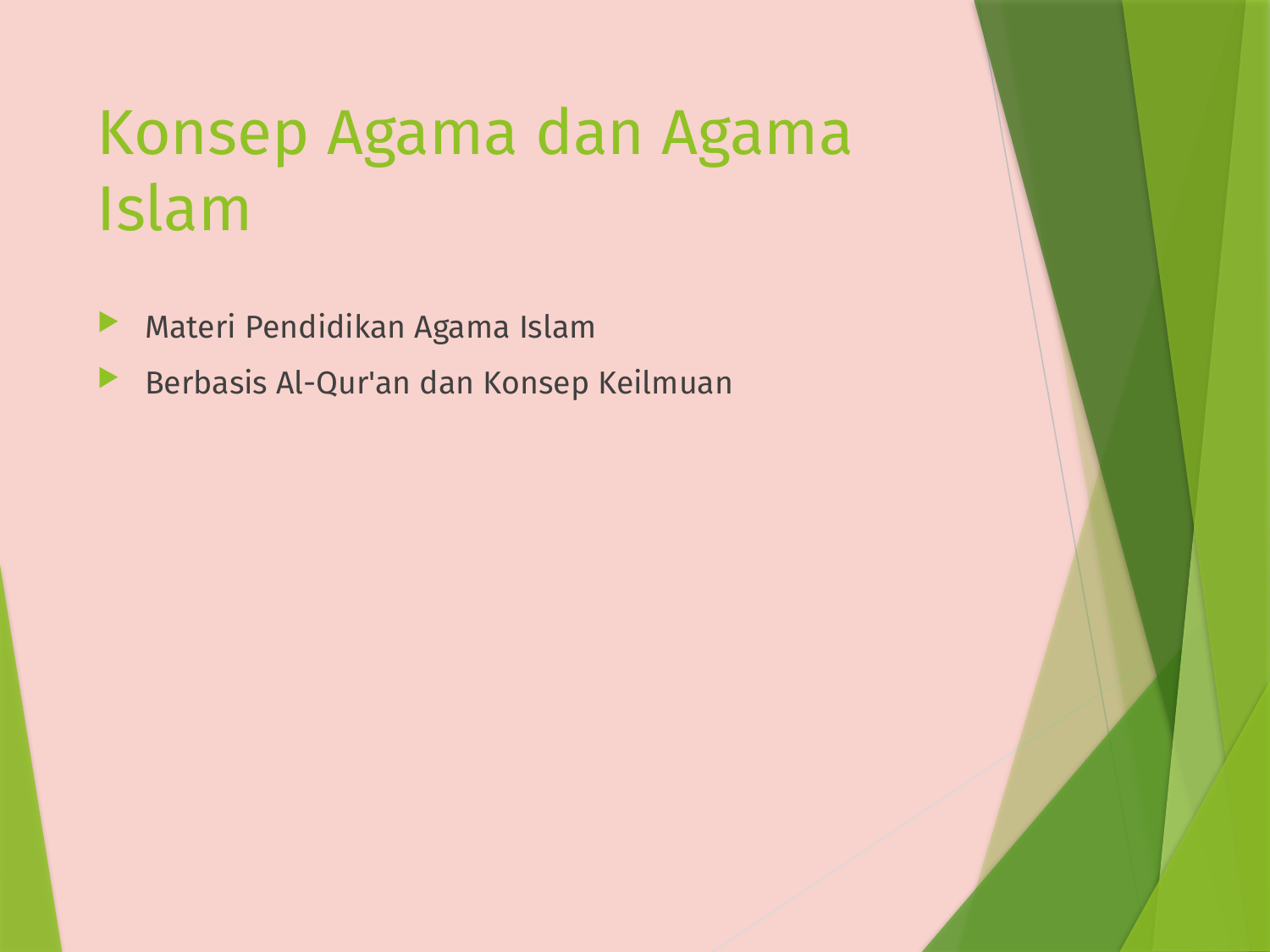

# Konsep Agama dan Agama Islam
Materi Pendidikan Agama Islam
Berbasis Al-Qur'an dan Konsep Keilmuan